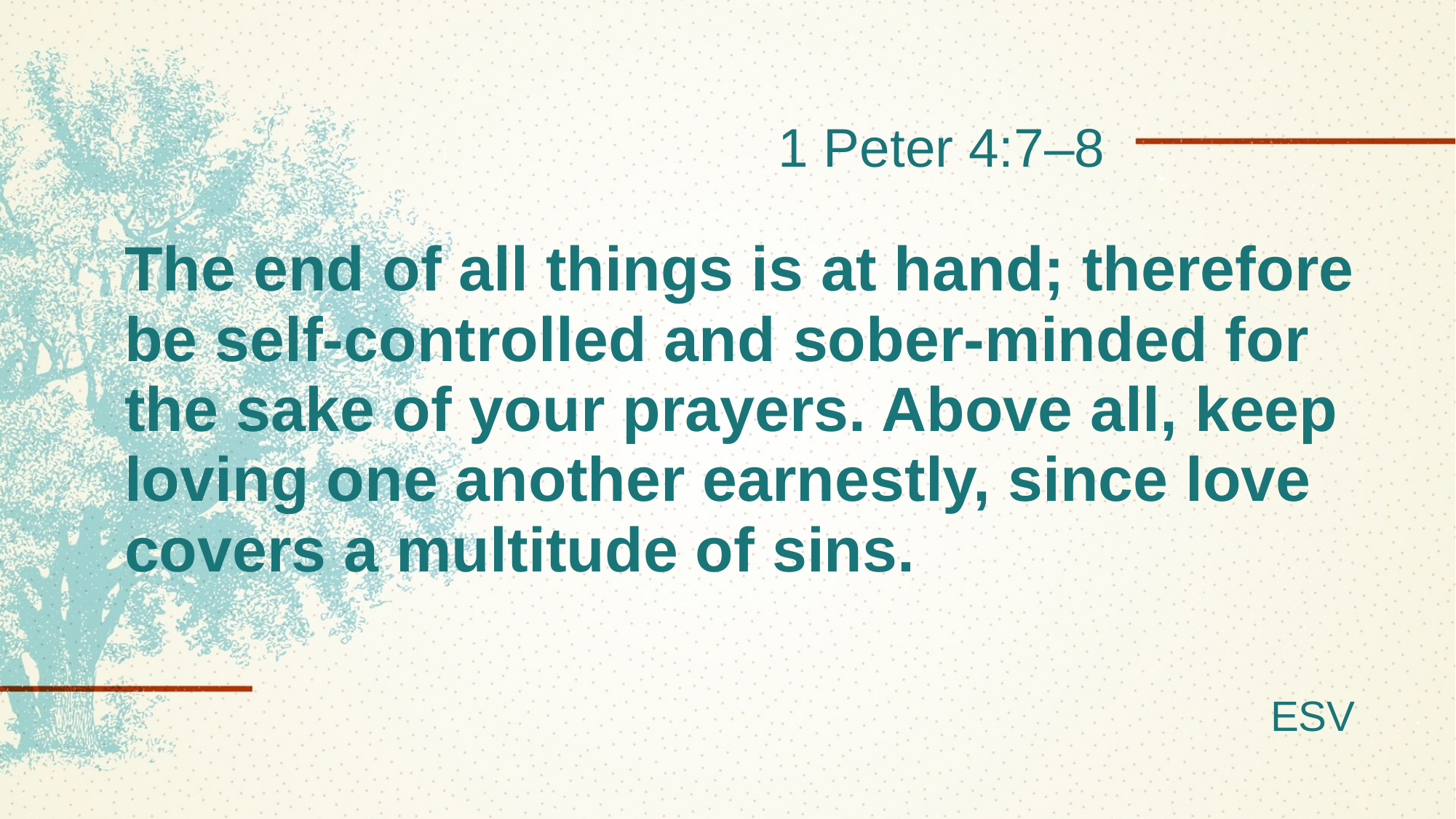

1 Peter 4:7–8
# The end of all things is at hand; therefore be self-controlled and sober-minded for the sake of your prayers. Above all, keep loving one another earnestly, since love covers a multitude of sins.
ESV